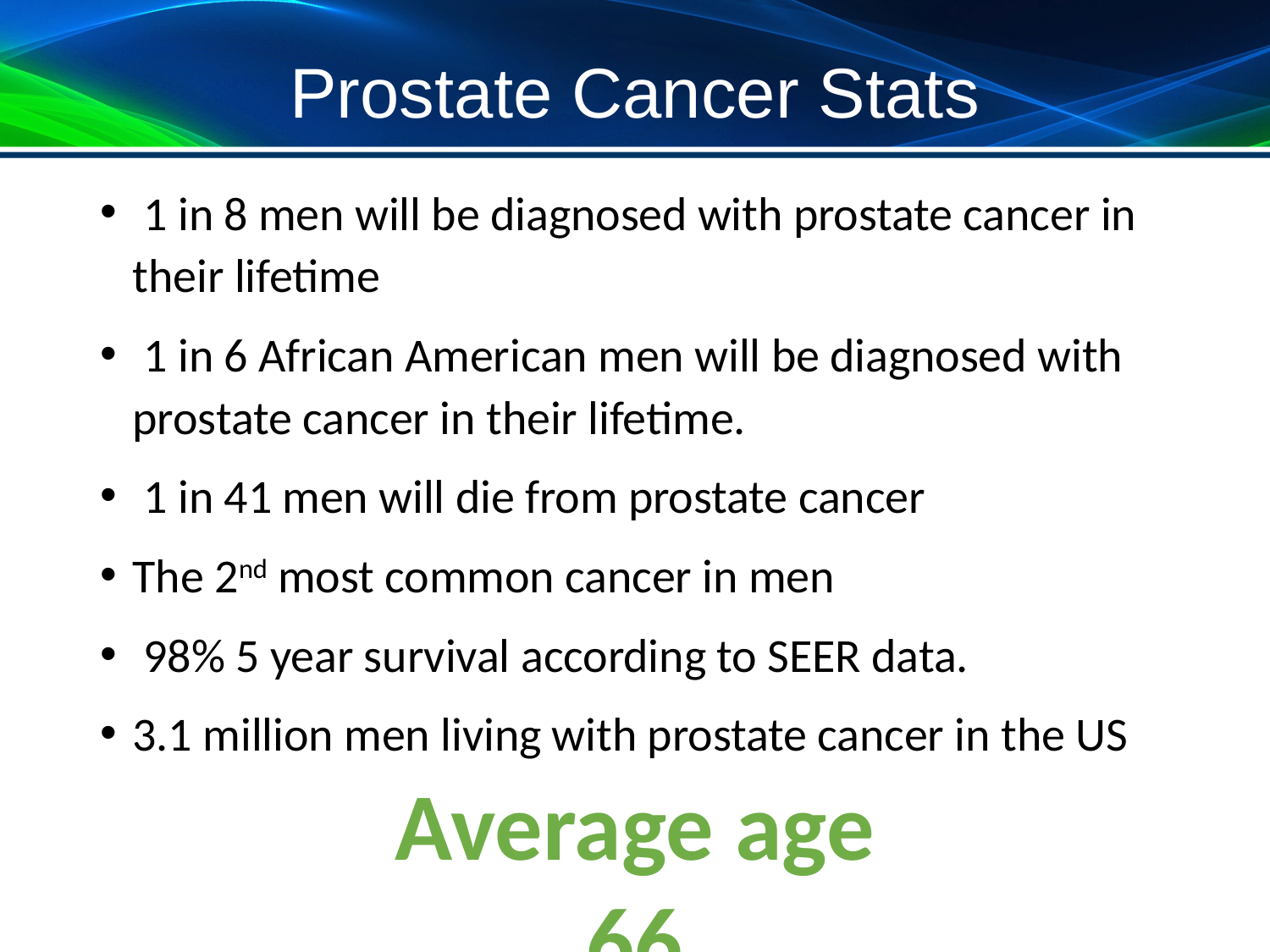

# Prostate Cancer Stats
 1 in 8 men will be diagnosed with prostate cancer in their lifetime
 1 in 6 African American men will be diagnosed with prostate cancer in their lifetime.
 1 in 41 men will die from prostate cancer
The 2nd most common cancer in men
 98% 5 year survival according to SEER data.
3.1 million men living with prostate cancer in the US
Average age
66